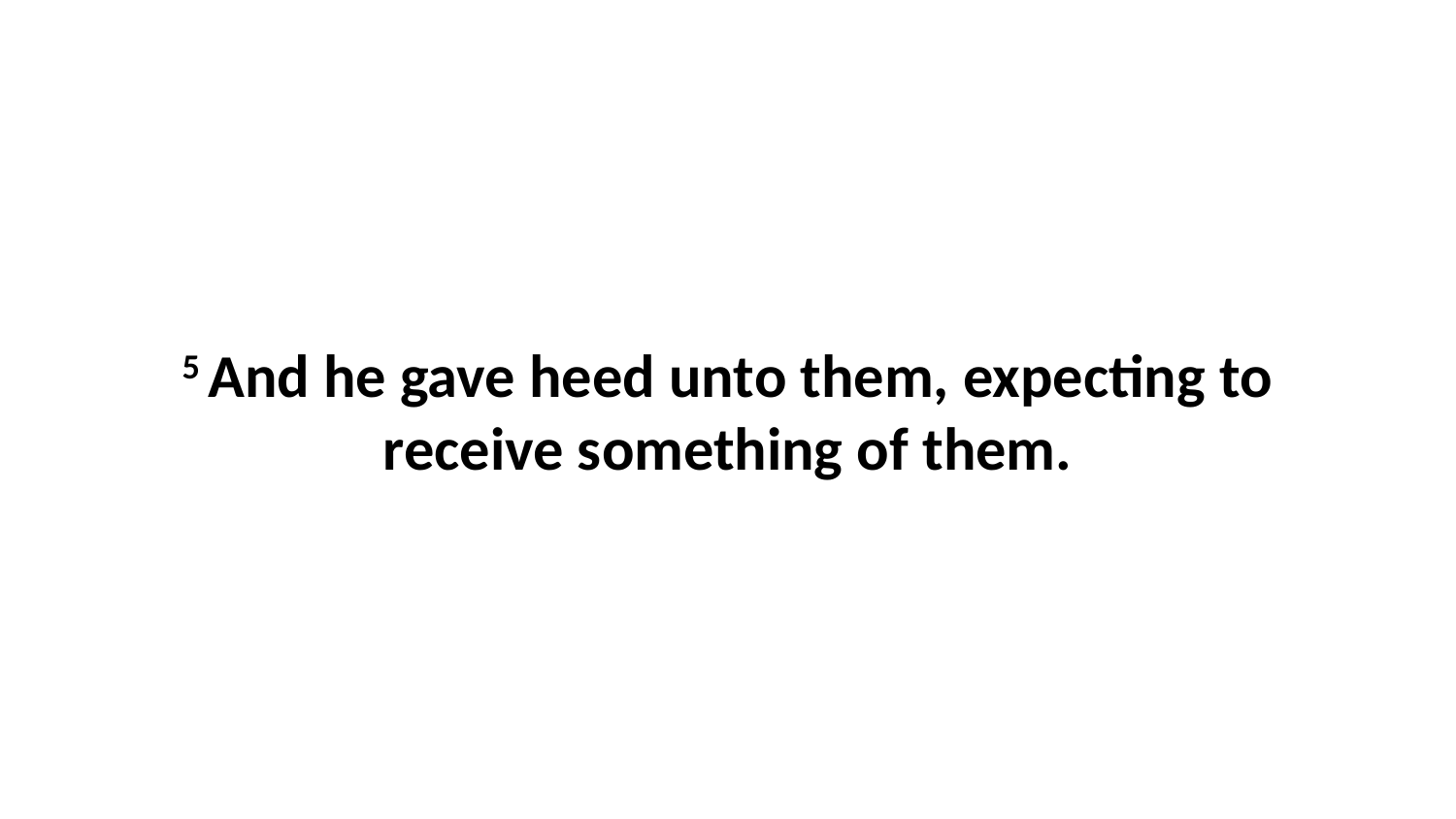

5 And he gave heed unto them, expecting to receive something of them.